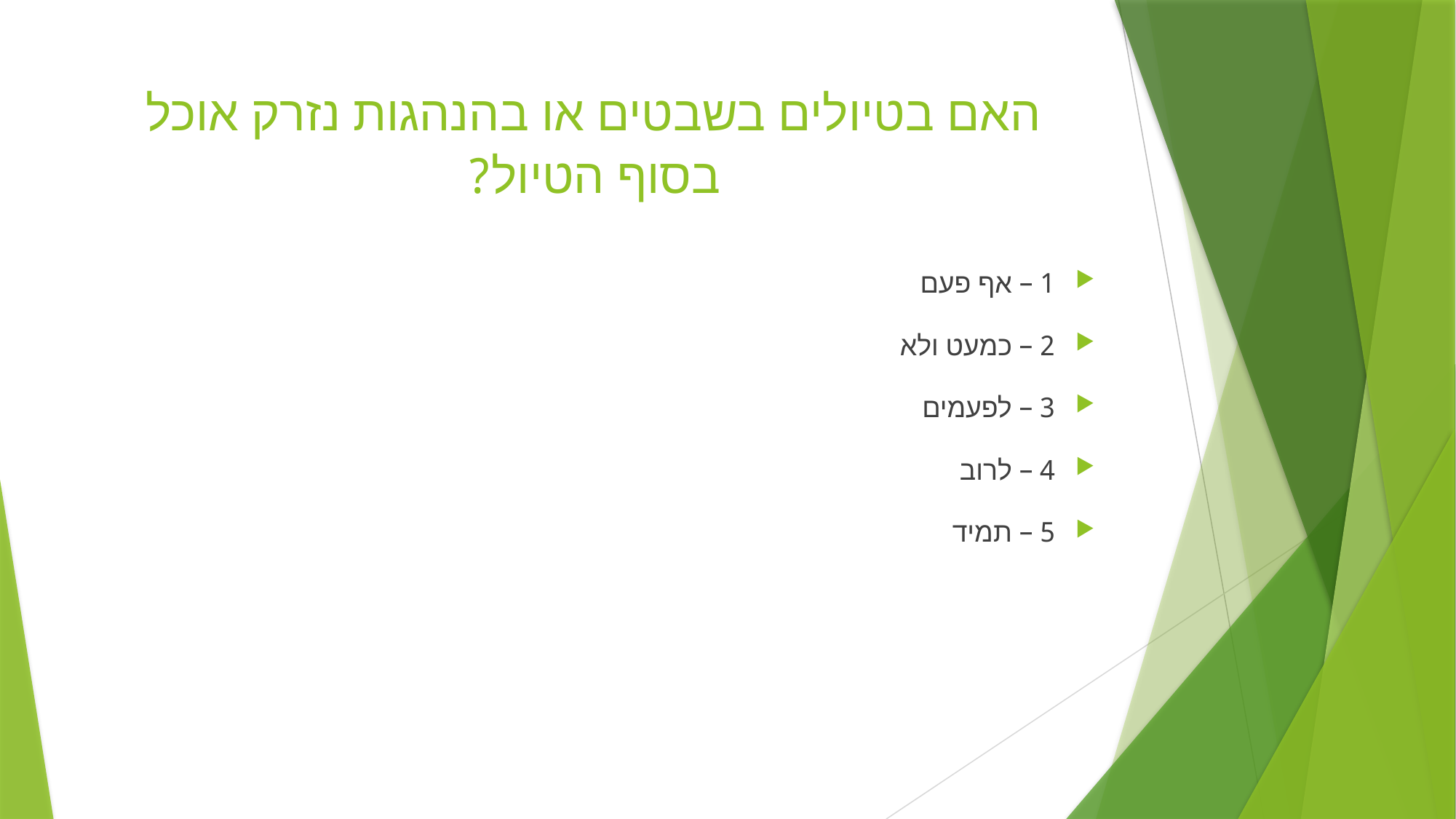

# האם בטיולים בשבטים או בהנהגות נזרק אוכל בסוף הטיול?
1 – אף פעם
2 – כמעט ולא
3 – לפעמים
4 – לרוב
5 – תמיד